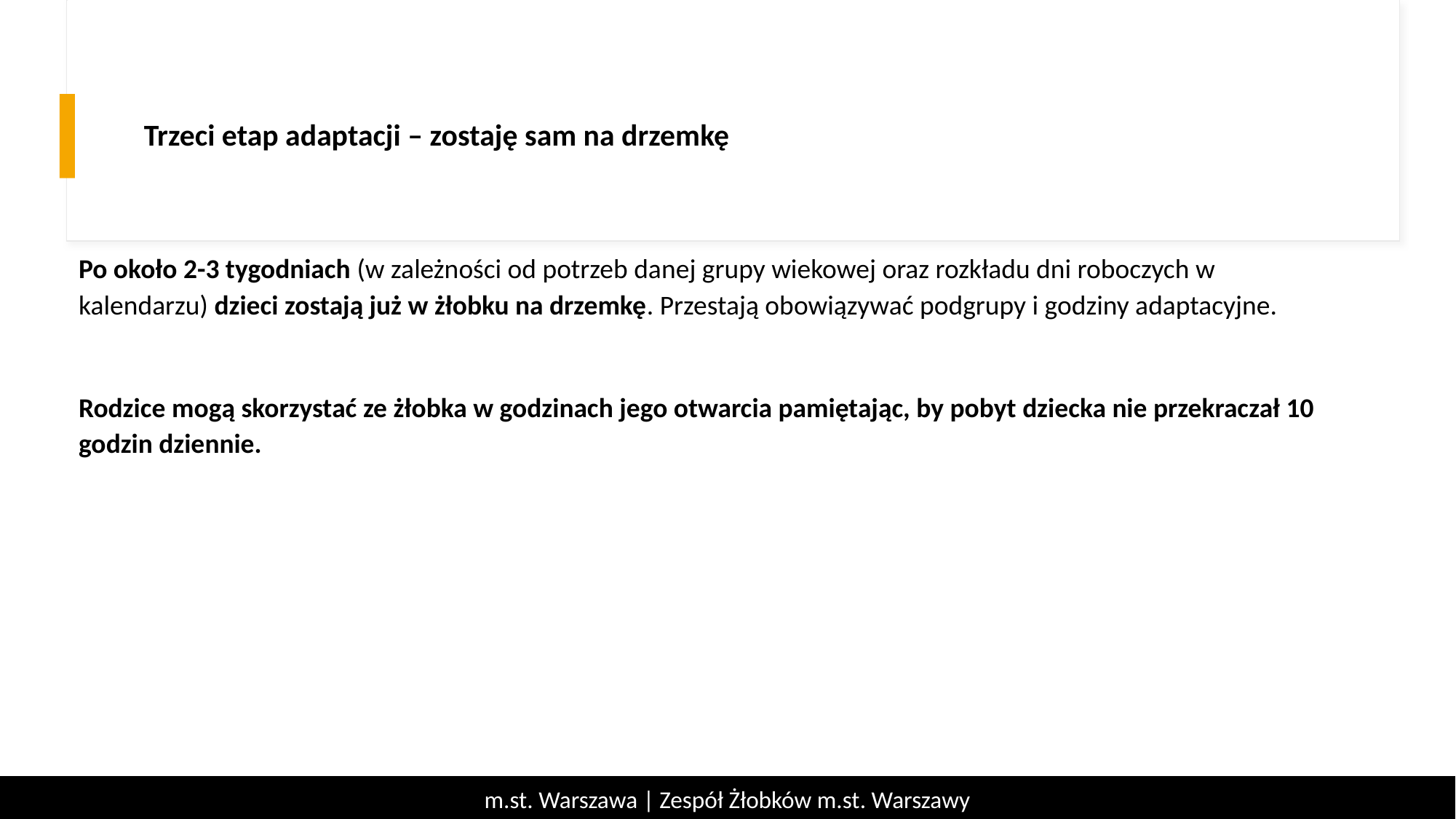

# Trzeci etap adaptacji – zostaję sam na drzemkę
Po około 2-3 tygodniach (w zależności od potrzeb danej grupy wiekowej oraz rozkładu dni roboczych w kalendarzu) dzieci zostają już w żłobku na drzemkę. Przestają obowiązywać podgrupy i godziny adaptacyjne.

Rodzice mogą skorzystać ze żłobka w godzinach jego otwarcia pamiętając, by pobyt dziecka nie przekraczał 10 godzin dziennie.

m.st. Warszawa | Zespół Żłobków m.st. Warszawy